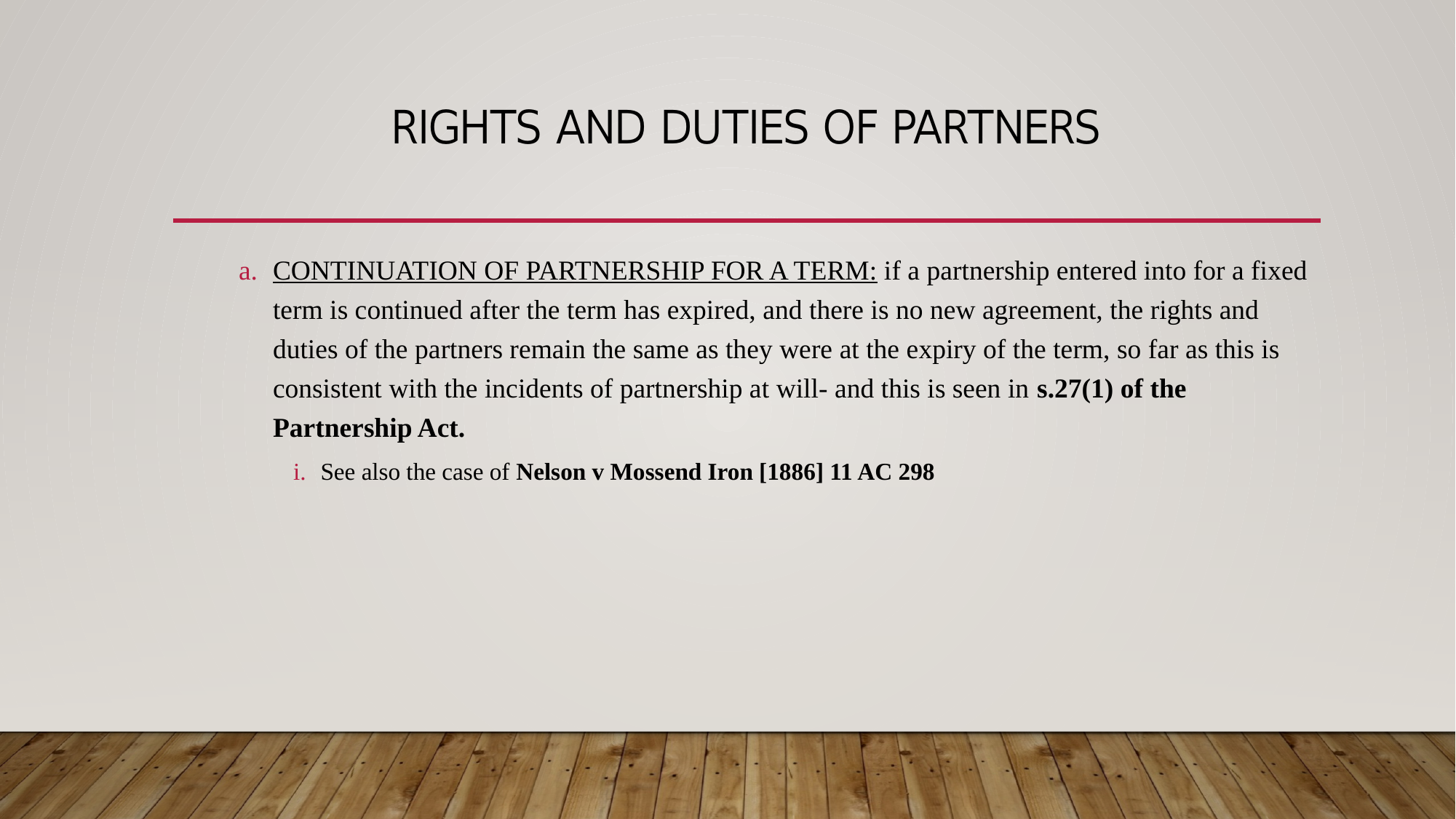

# RIGHTS AND DUTIES OF PARTNERS
CONTINUATION OF PARTNERSHIP FOR A TERM: if a partnership entered into for a fixed term is continued after the term has expired, and there is no new agreement, the rights and duties of the partners remain the same as they were at the expiry of the term, so far as this is consistent with the incidents of partnership at will- and this is seen in s.27(1) of the Partnership Act.
See also the case of Nelson v Mossend Iron [1886] 11 AC 298